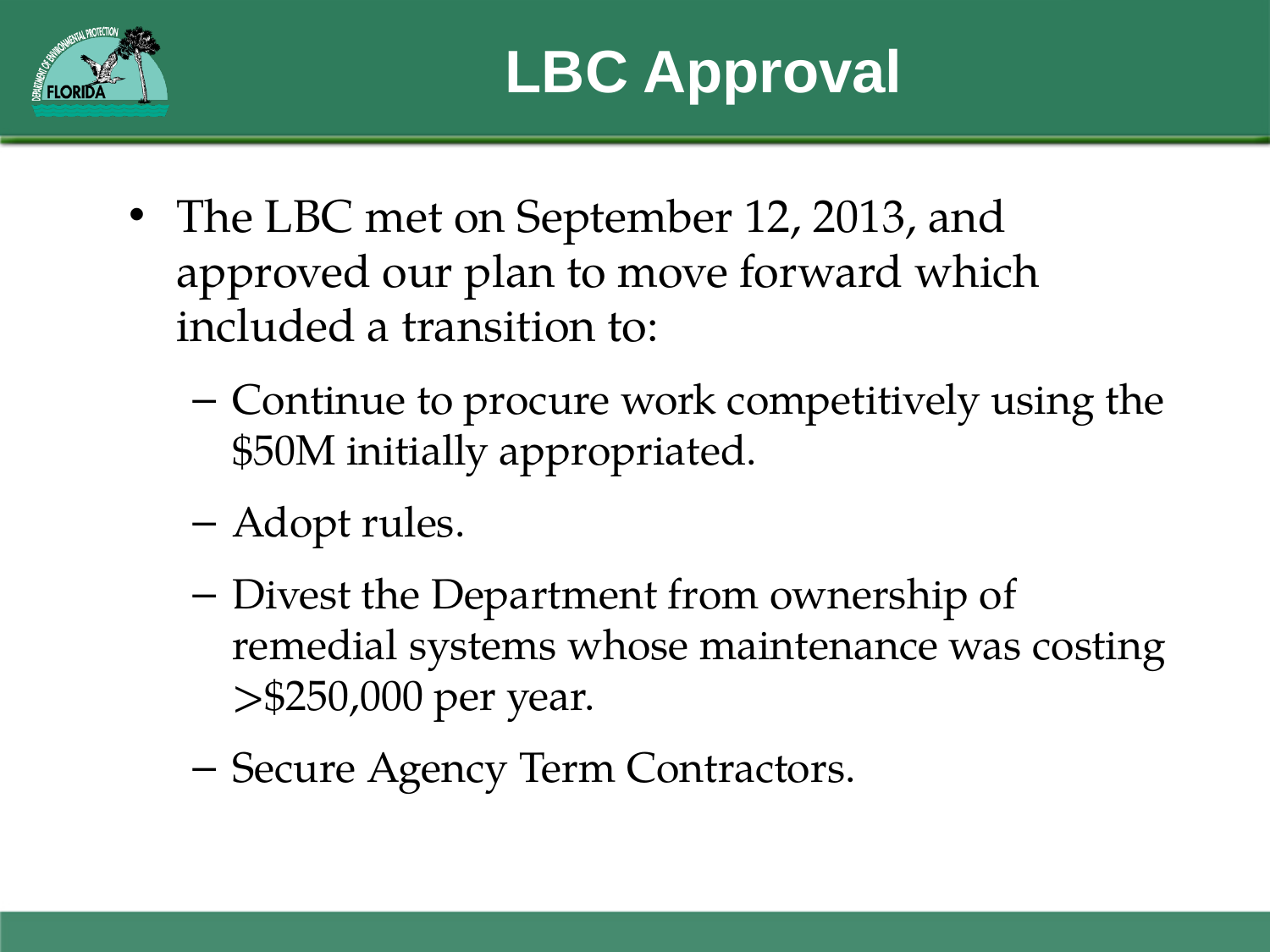

# LBC Approval
The LBC met on September 12, 2013, and approved our plan to move forward which included a transition to:
Continue to procure work competitively using the $50M initially appropriated.
Adopt rules.
Divest the Department from ownership of remedial systems whose maintenance was costing >$250,000 per year.
Secure Agency Term Contractors.